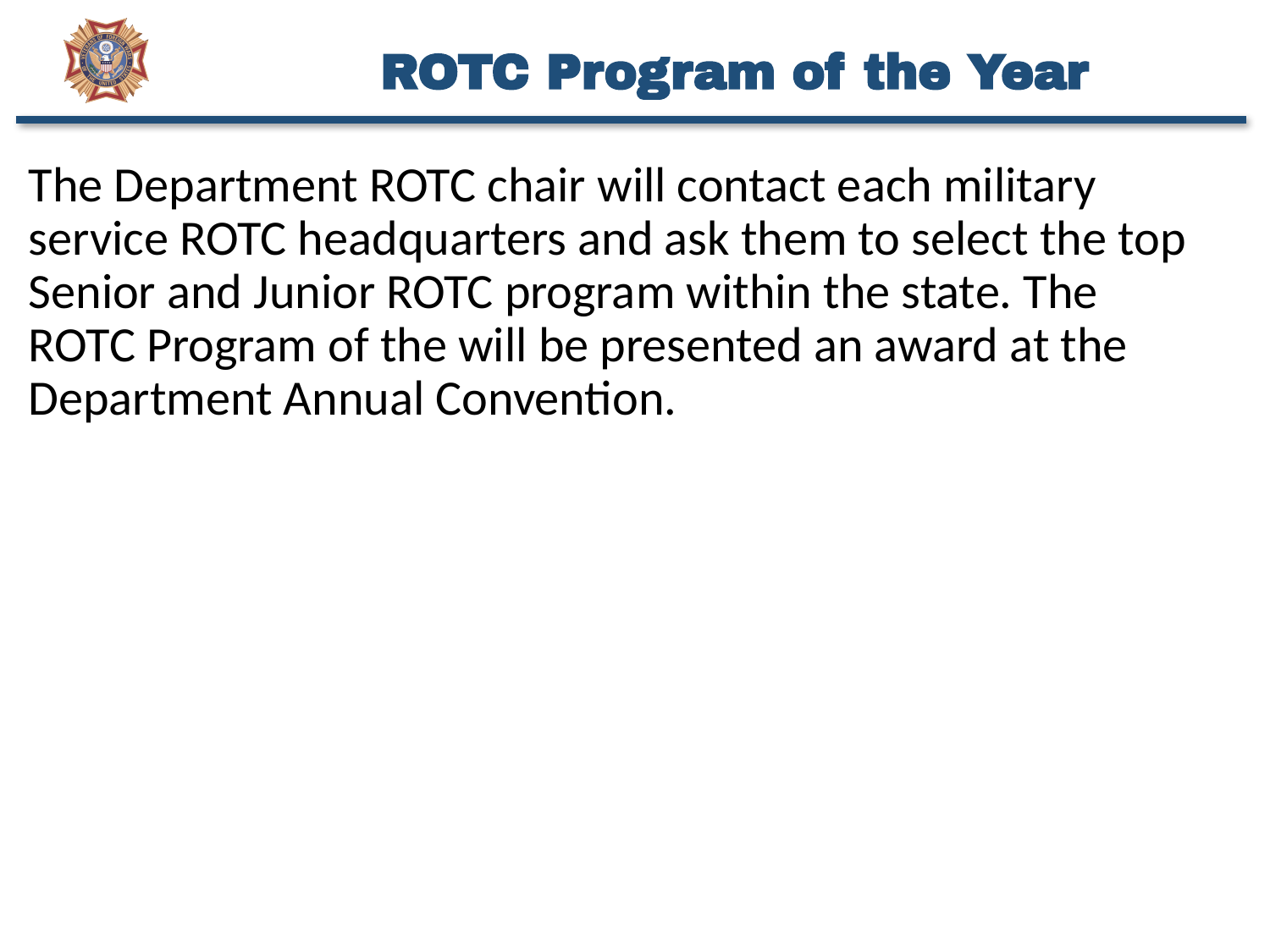

# ROTC Program of the Year
The Department ROTC chair will contact each military service ROTC headquarters and ask them to select the top Senior and Junior ROTC program within the state. The ROTC Program of the will be presented an award at the Department Annual Convention.